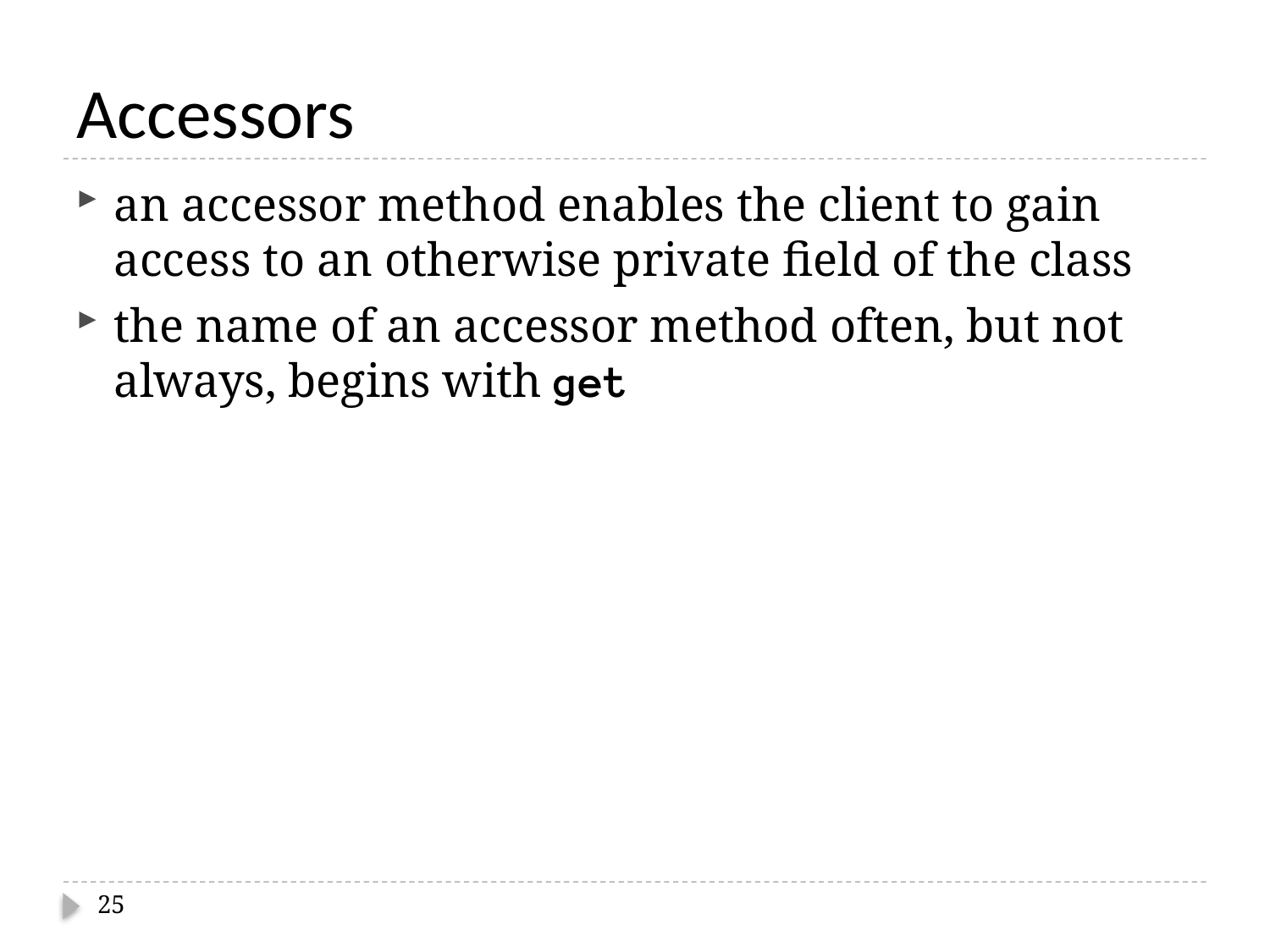

# Accessors
an accessor method enables the client to gain access to an otherwise private field of the class
the name of an accessor method often, but not always, begins with get
25